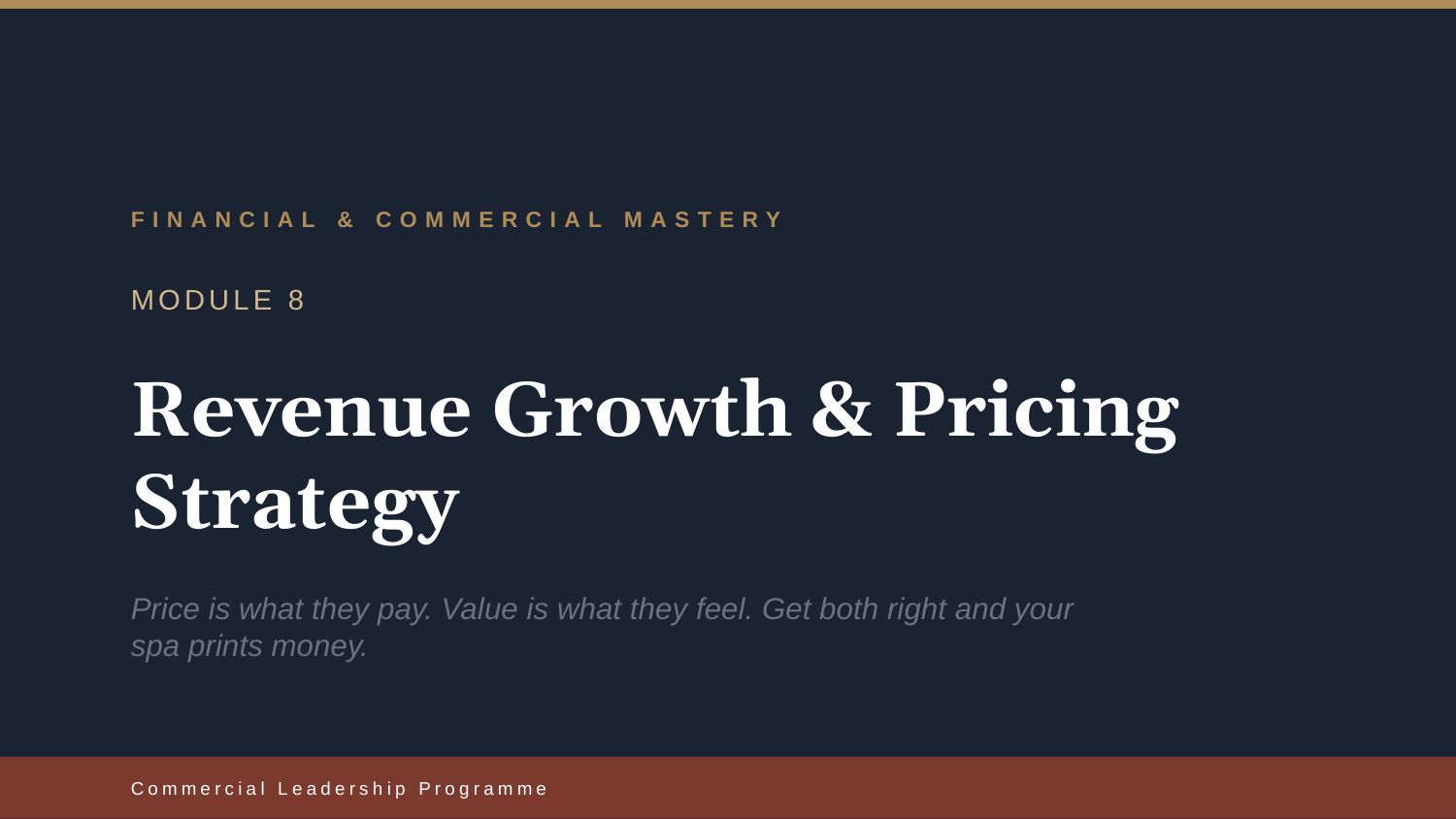

FINANCIAL & COMMERCIAL MASTERY
MODULE 8
Revenue Growth & Pricing Strategy
Price is what they pay. Value is what they feel. Get both right and your spa prints money.

Commercial Leadership Programme